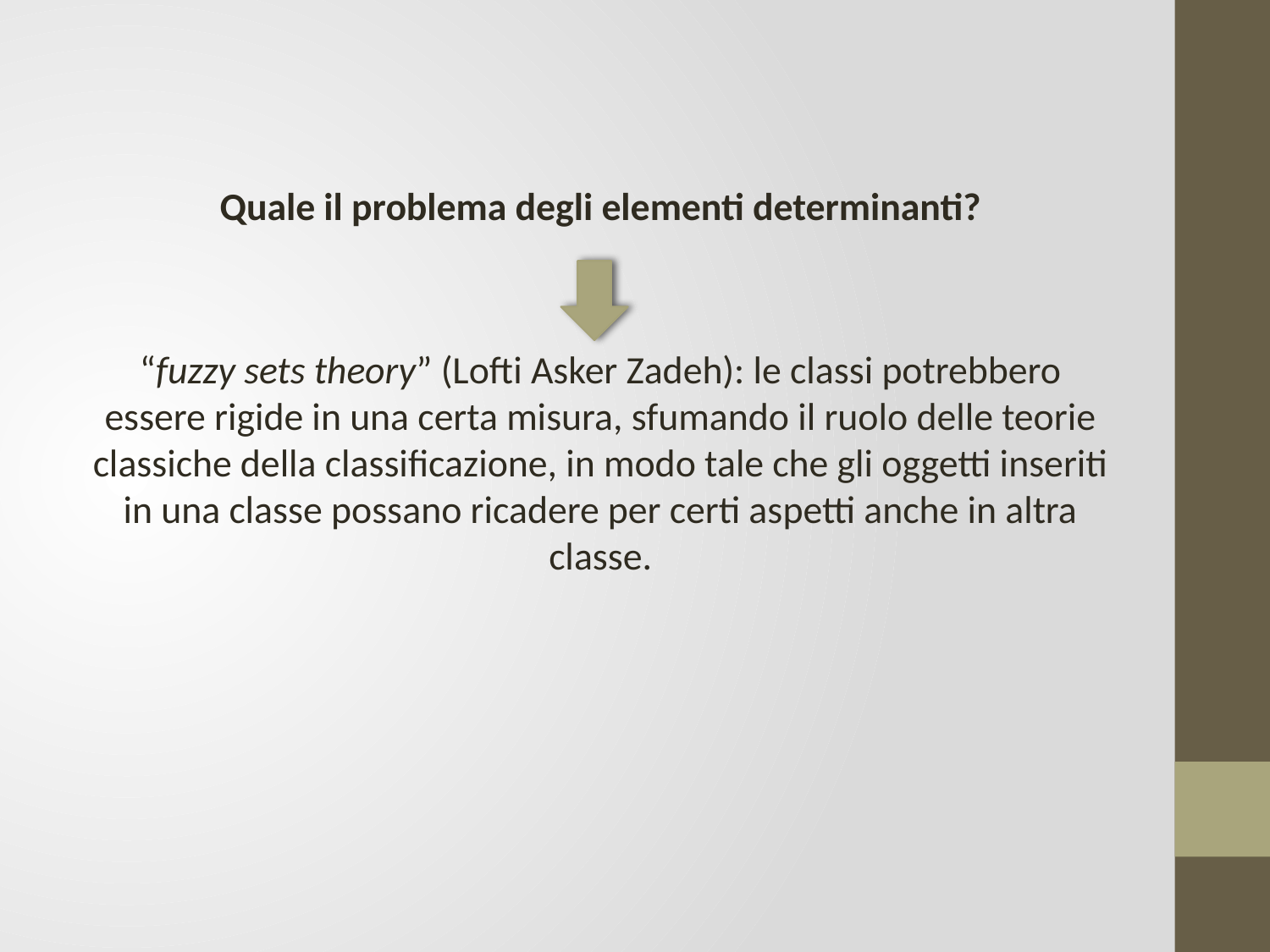

Quale il problema degli elementi determinanti?

“fuzzy sets theory” (Lofti Asker Zadeh): le classi potrebbero essere rigide in una certa misura, sfumando il ruolo delle teorie classiche della classificazione, in modo tale che gli oggetti inseriti in una classe possano ricadere per certi aspetti anche in altra classe.